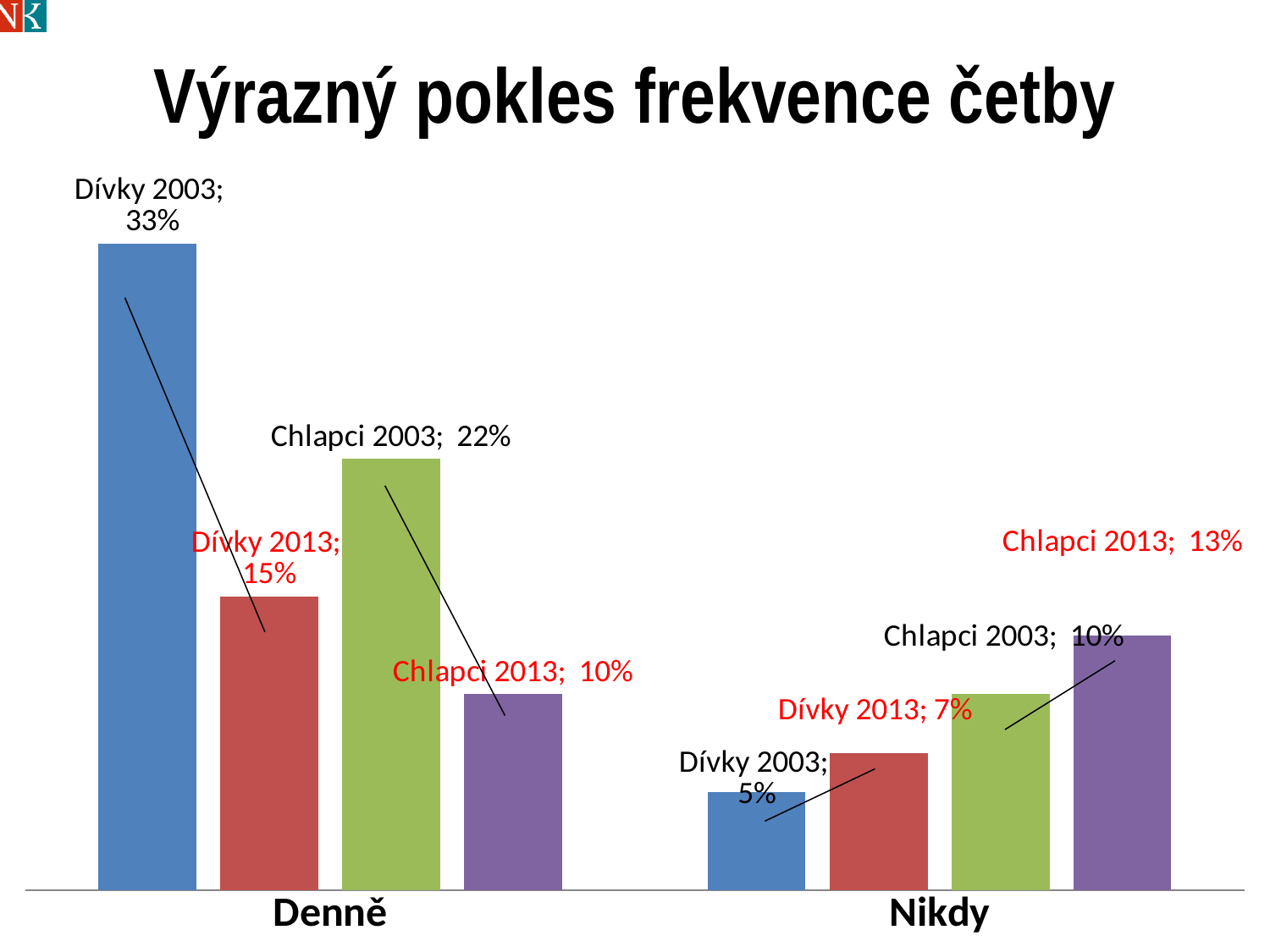

# Výrazný pokles frekvence četby

### Chart

| Category | Dívky 2003 | Dívky 2013 | Chlapci 2003 | Chlapci 2013 |
|---|---|---|---|---|
| Denně | 0.33 | 0.15 | 0.22 | 0.1 |
| Nikdy | 0.05 | 0.07 | 0.1 | 0.13 |